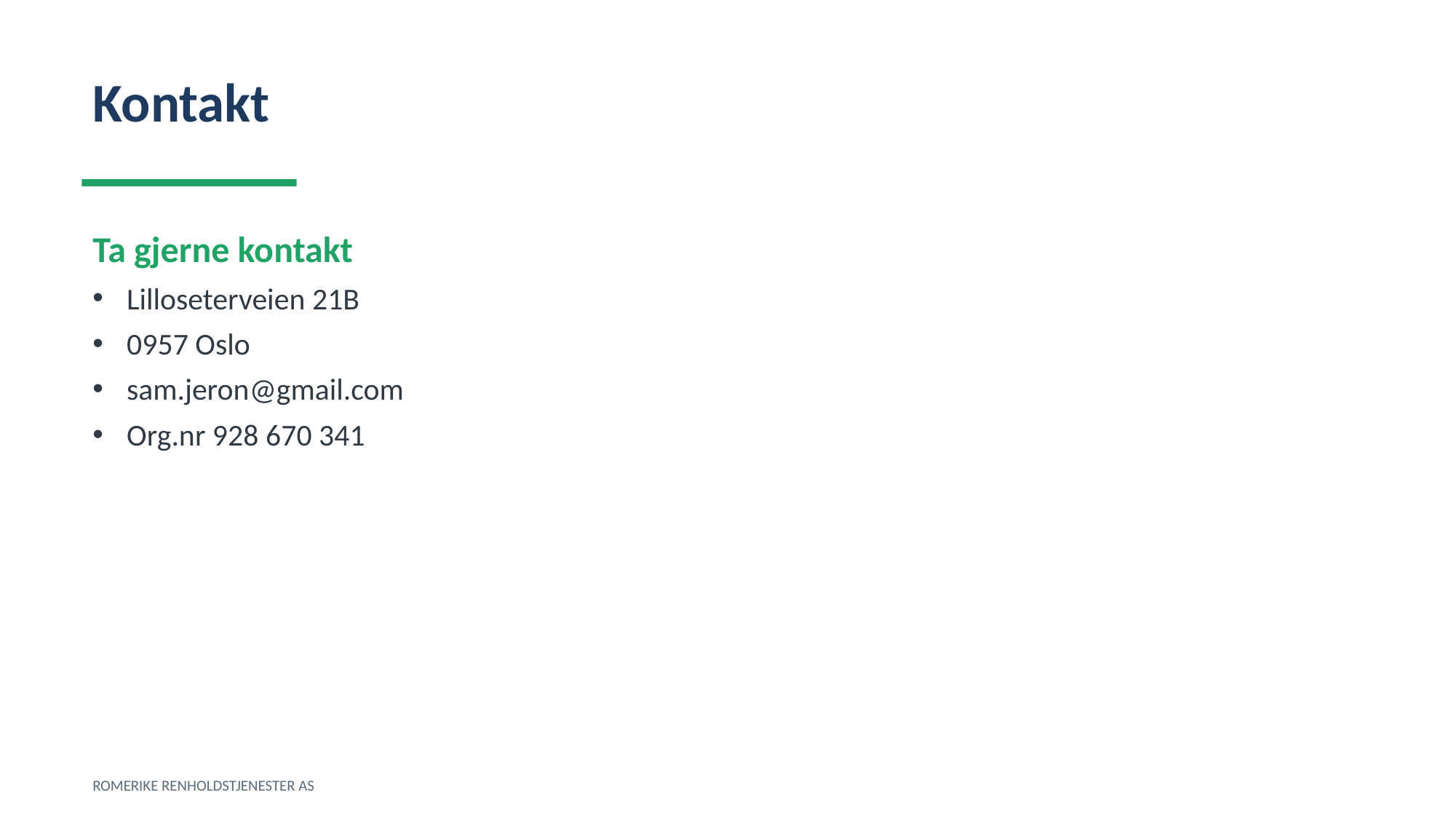

Kontakt

Ta gjerne kontakt
Lilloseterveien 21B
0957 Oslo
sam.jeron@gmail.com
Org.nr 928 670 341
ROMERIKE RENHOLDSTJENESTER AS